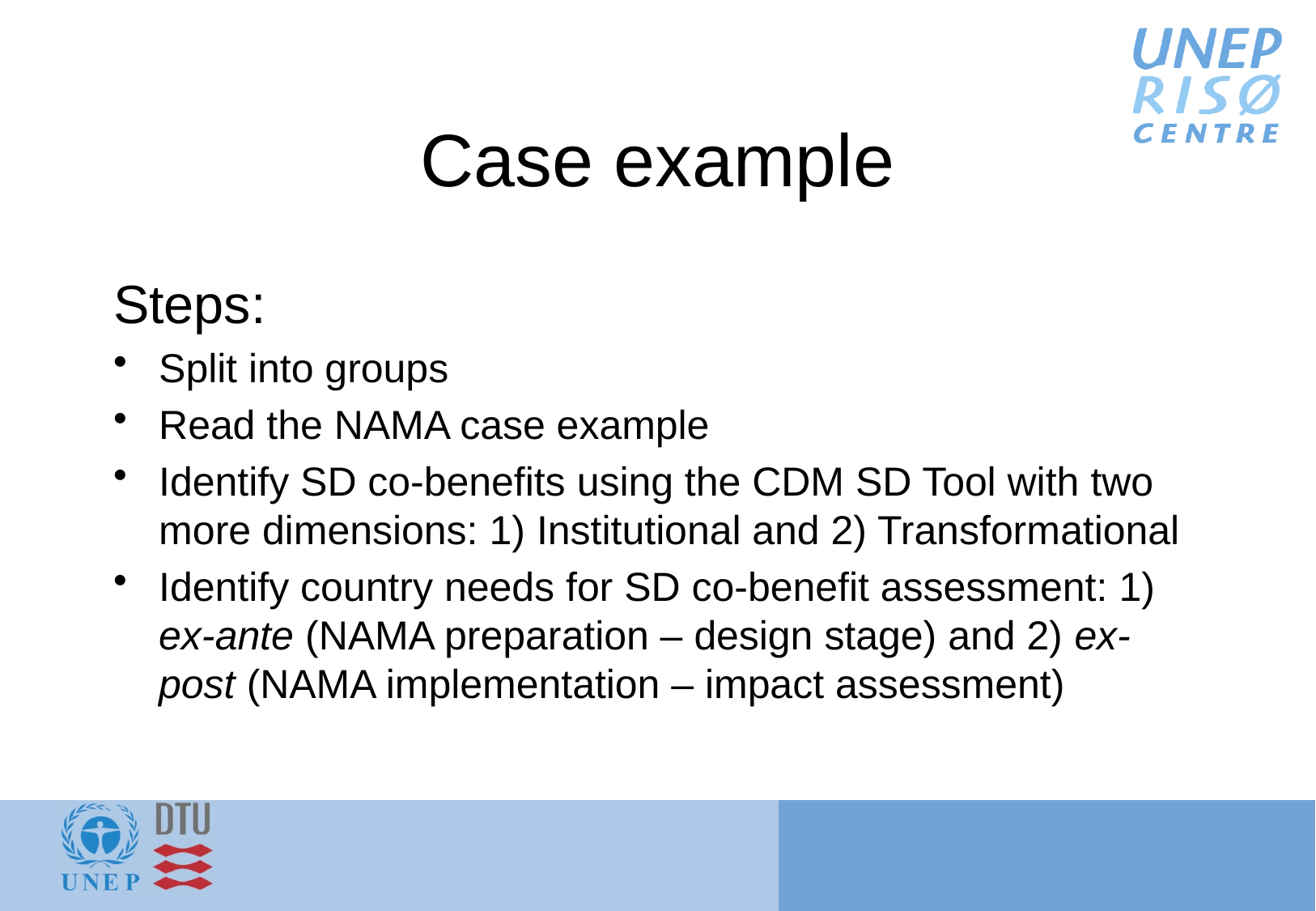

# Case example
Steps:
Split into groups
Read the NAMA case example
Identify SD co-benefits using the CDM SD Tool with two more dimensions: 1) Institutional and 2) Transformational
Identify country needs for SD co-benefit assessment: 1) ex-ante (NAMA preparation – design stage) and 2) ex-post (NAMA implementation – impact assessment)